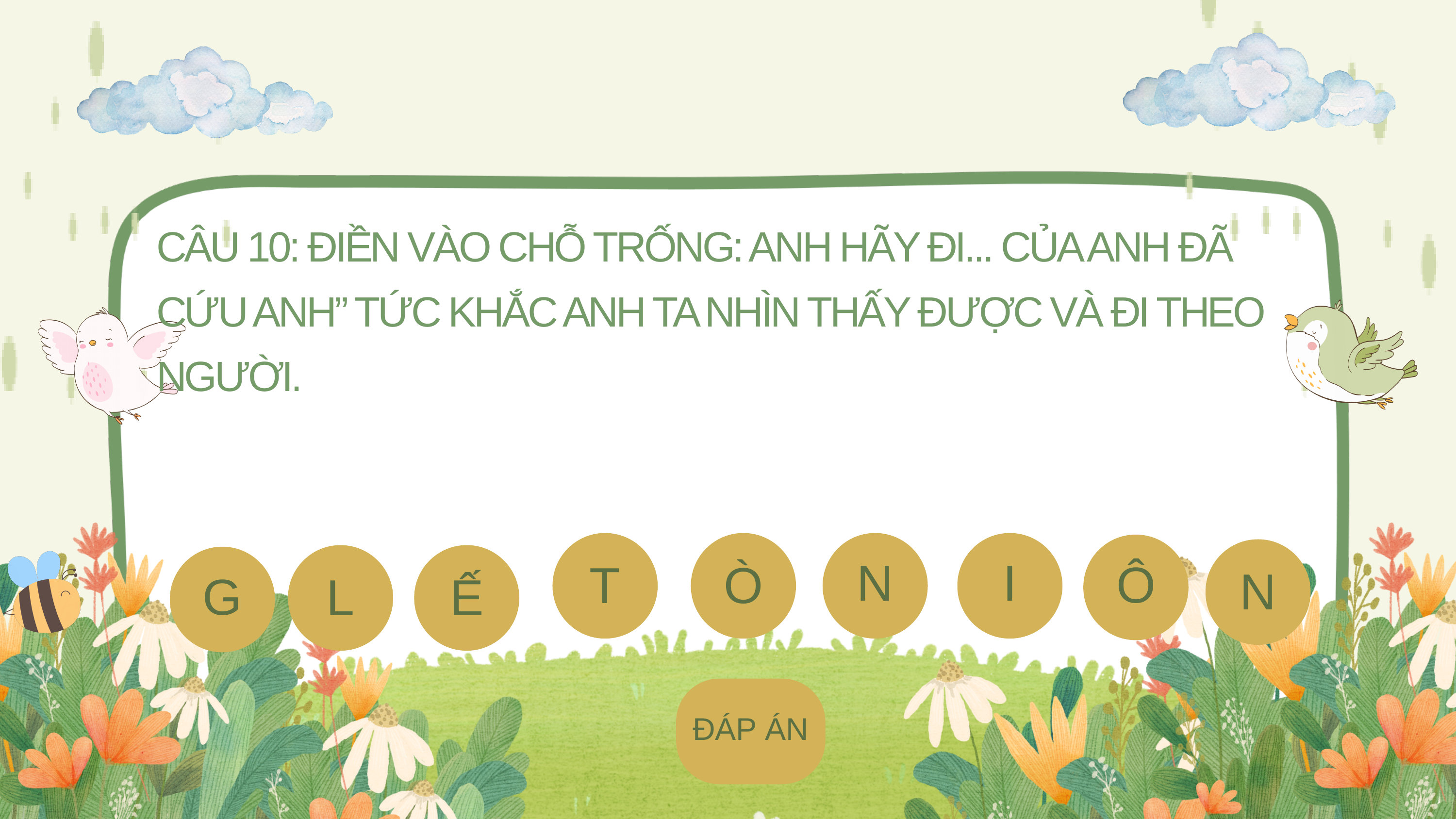

CÂU 10: ĐIỀN VÀO CHỖ TRỐNG: ANH HÃY ĐI... CỦA ANH ĐÃ CỨU ANH” TỨC KHẮC ANH TA NHÌN THẤY ĐƯỢC VÀ ĐI THEO NGƯỜI.

T

N

I

Ò

Ô

N

Ế

L

G

ĐÁP ÁN